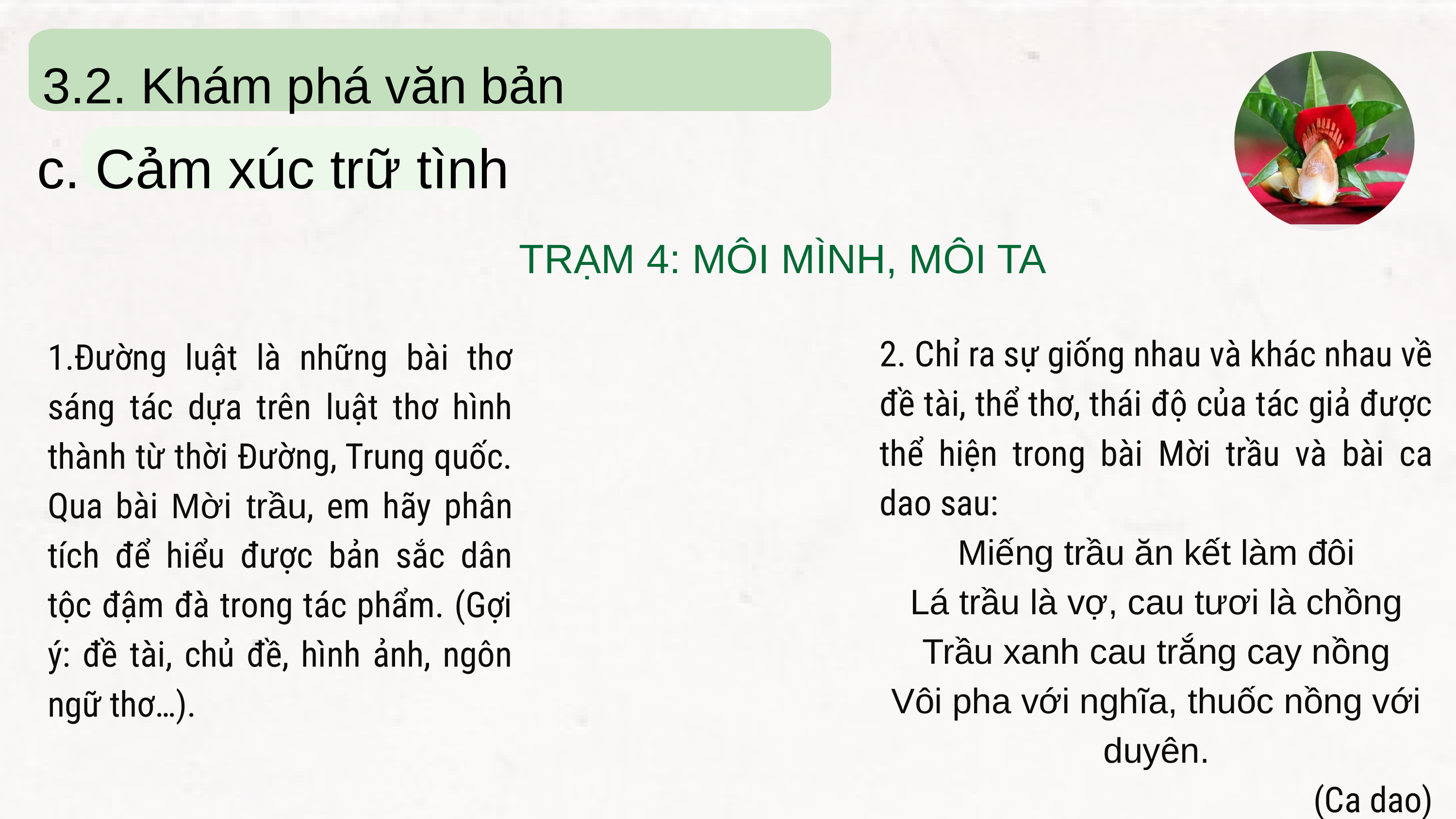

3.2. Khám phá văn bản
c. Cảm xúc trữ tình

TRẠM 4: MÔI MÌNH, MÔI TA
2. Chỉ ra sự giống nhau và khác nhau về đề tài, thể thơ, thái độ của tác giả được thể hiện trong bài Mời trầu và bài ca dao sau:
Miếng trầu ăn kết làm đôi
Lá trầu là vợ, cau tươi là chồng
Trầu xanh cau trắng cay nồng
Vôi pha với nghĩa, thuốc nồng với duyên.
(Ca dao)

1.Đường luật là những bài thơ sáng tác dựa trên luật thơ hình thành từ thời Đường, Trung quốc. Qua bài Mời trầu, em hãy phân tích để hiểu được bản sắc dân tộc đậm đà trong tác phẩm. (Gợi ý: đề tài, chủ đề, hình ảnh, ngôn ngữ thơ…).